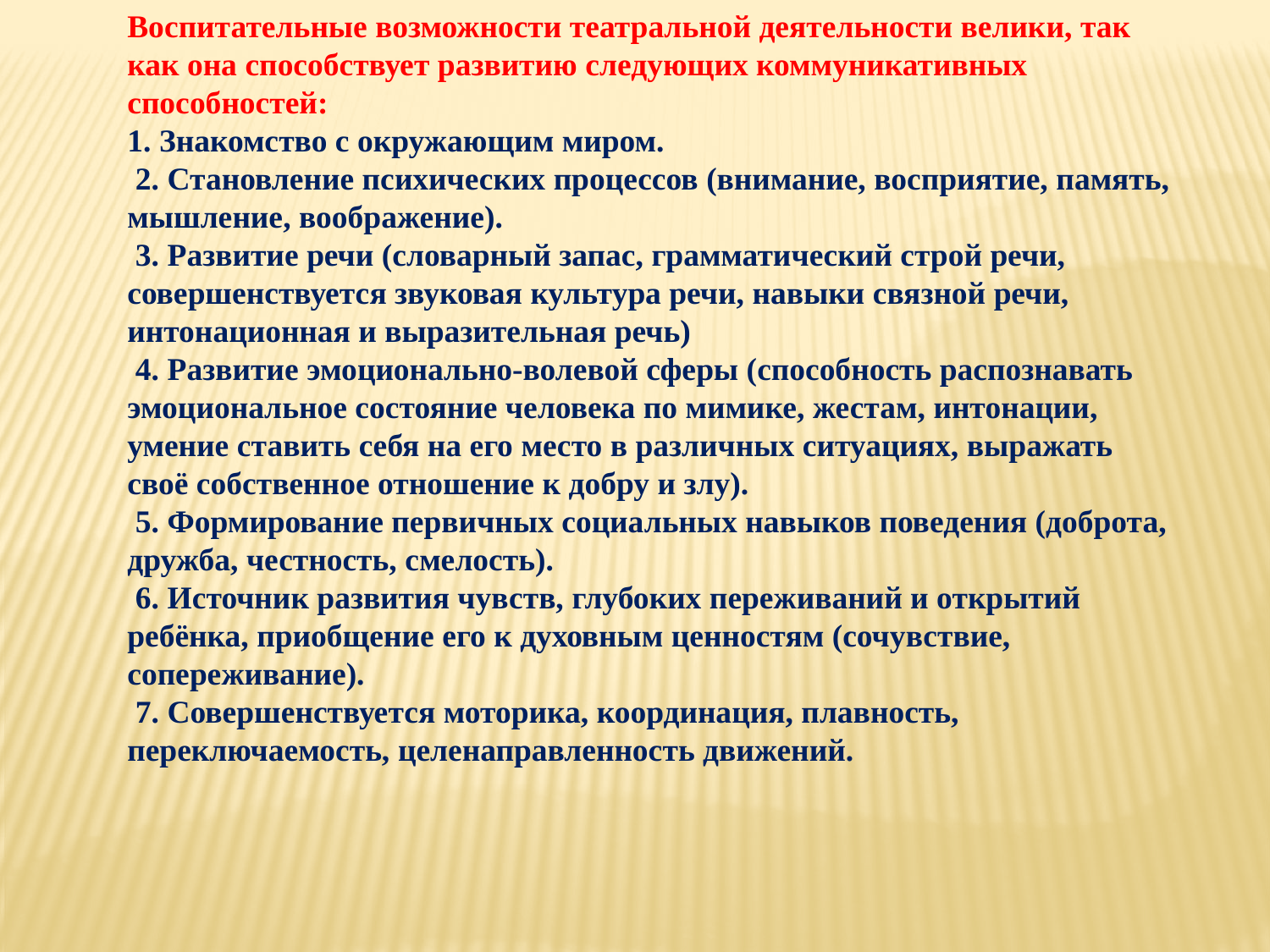

Воспитательные возможности театральной деятельности велики, так как она способствует развитию следующих коммуникативных способностей:
1. Знакомство с окружающим миром.
 2. Становление психических процессов (внимание, восприятие, память, мышление, воображение).
 3. Развитие речи (словарный запас, грамматический строй речи, совершенствуется звуковая культура речи, навыки связной речи, интонационная и выразительная речь)
 4. Развитие эмоционально-волевой сферы (способность распознавать эмоциональное состояние человека по мимике, жестам, интонации, умение ставить себя на его место в различных ситуациях, выражать своё собственное отношение к добру и злу).
 5. Формирование первичных социальных навыков поведения (доброта, дружба, честность, смелость).
 6. Источник развития чувств, глубоких переживаний и открытий ребёнка, приобщение его к духовным ценностям (сочувствие, сопереживание).
 7. Совершенствуется моторика, координация, плавность, переключаемость, целенаправленность движений.